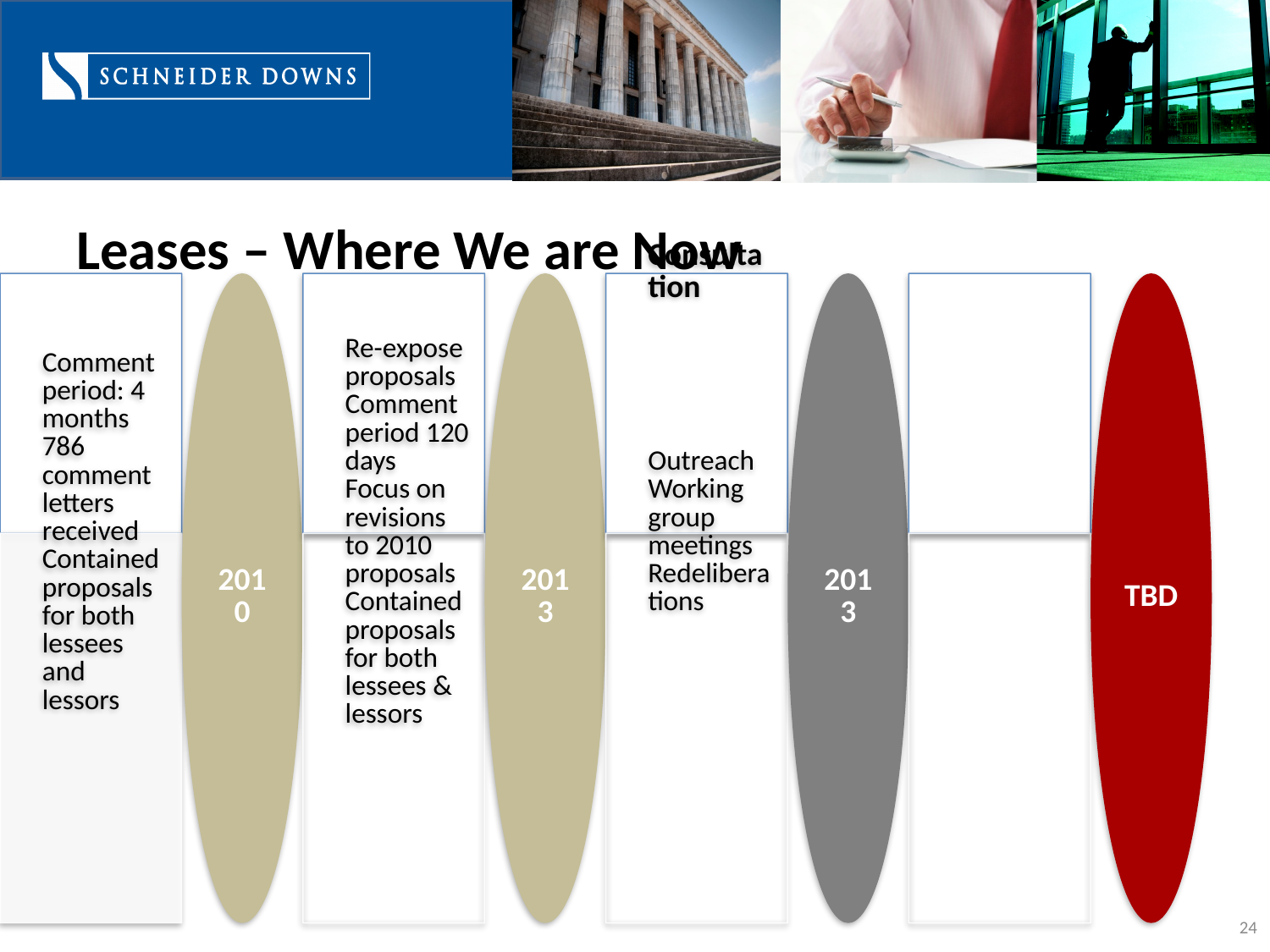

# Leases – Where We are Now
2010
Leases
Comment period: 4 months
786 comment letters received
Contained proposals for both lessees and lessors
2013
Leases
Re-expose proposals
Comment period 120 days
Focus on revisions to 2010 proposals
Contained proposals for both lessees & lessors
2013
Outreach
Working group meetings
Redeliberations
TBD
24